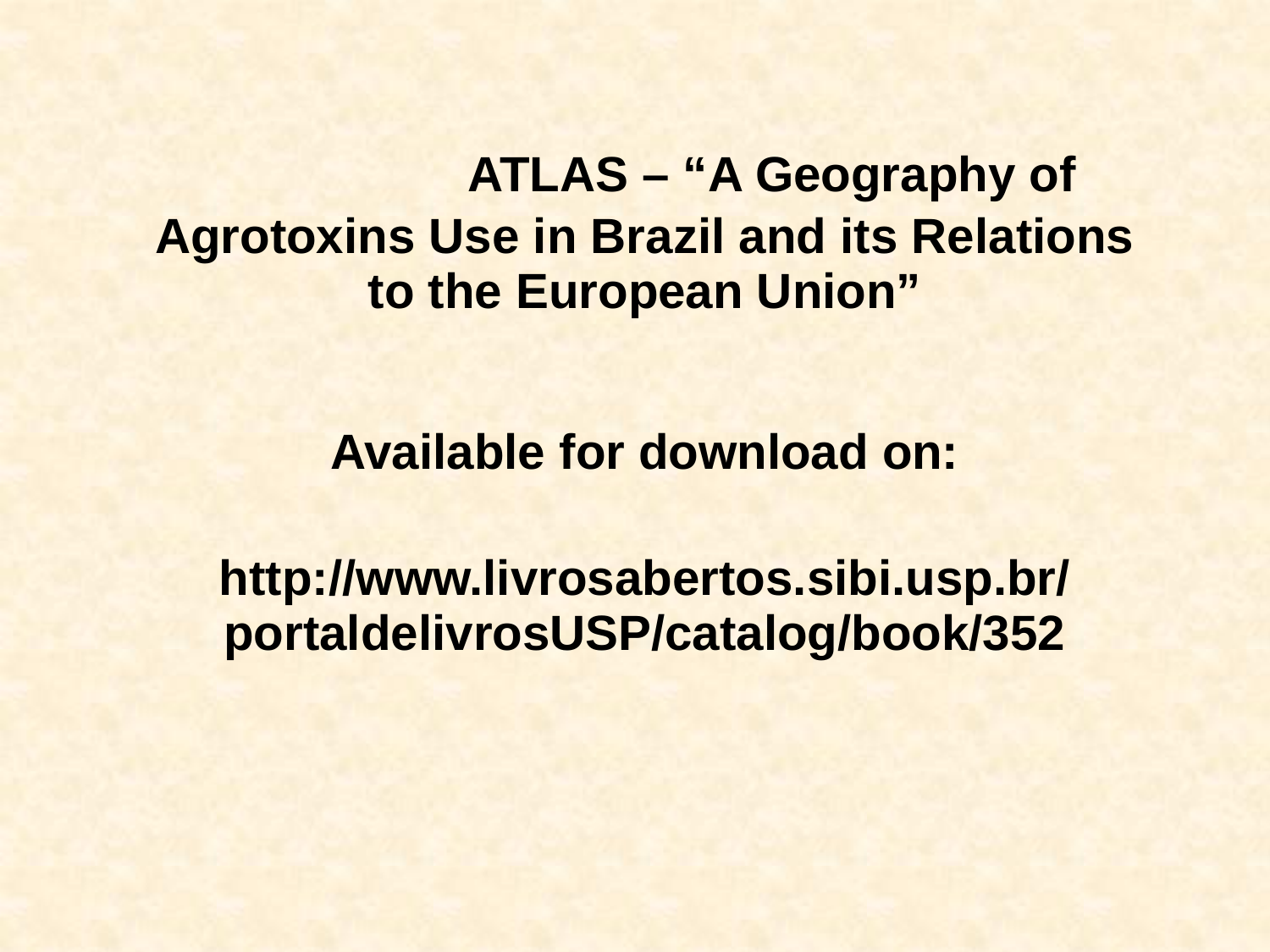

ATLAS – “A Geography of Agrotoxins Use in Brazil and its Relations to the European Union”

Available for download on:

http://www.livrosabertos.sibi.usp.br/portaldelivrosUSP/catalog/book/352